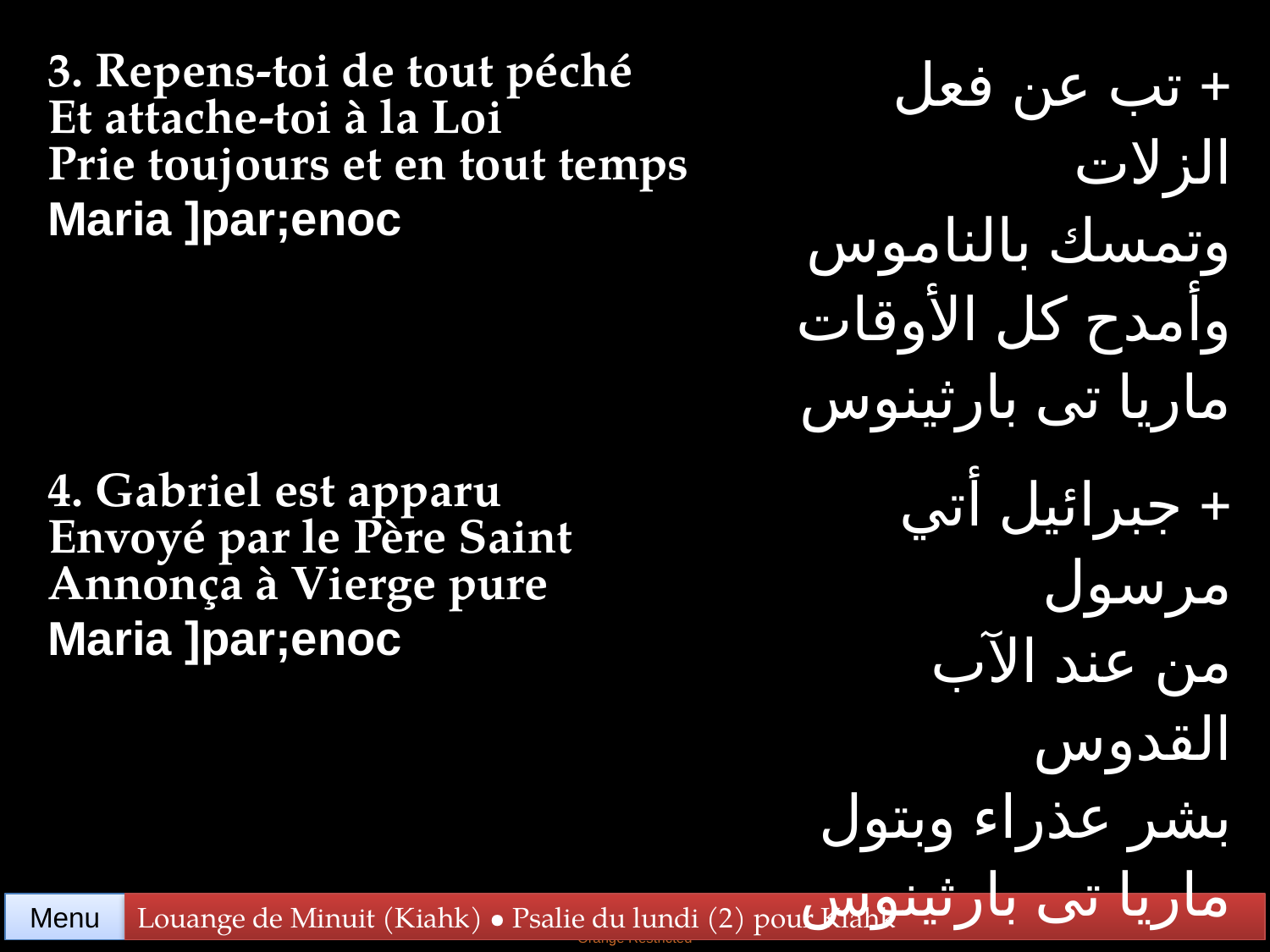

| 3. Repens-toi de tout péché Et attache-toi à la Loi Prie toujours et en tout temps Maria ]par;enoc | + تب عن فعل الزلات وتمسك بالناموس وأمدح كل الأوقات ماريا تى بارثينوس |
| --- | --- |
| 4. Gabriel est apparu Envoyé par le Père Saint Annonça à Vierge pure Maria ]par;enoc | + جبرائيل أتي مرسول من عند الآب القدوس بشر عذراء وبتول ماريا تى بارثينوس |
Menu
Louange de Minuit (Kiahk) • Psalie du lundi (2) pour Kiahk